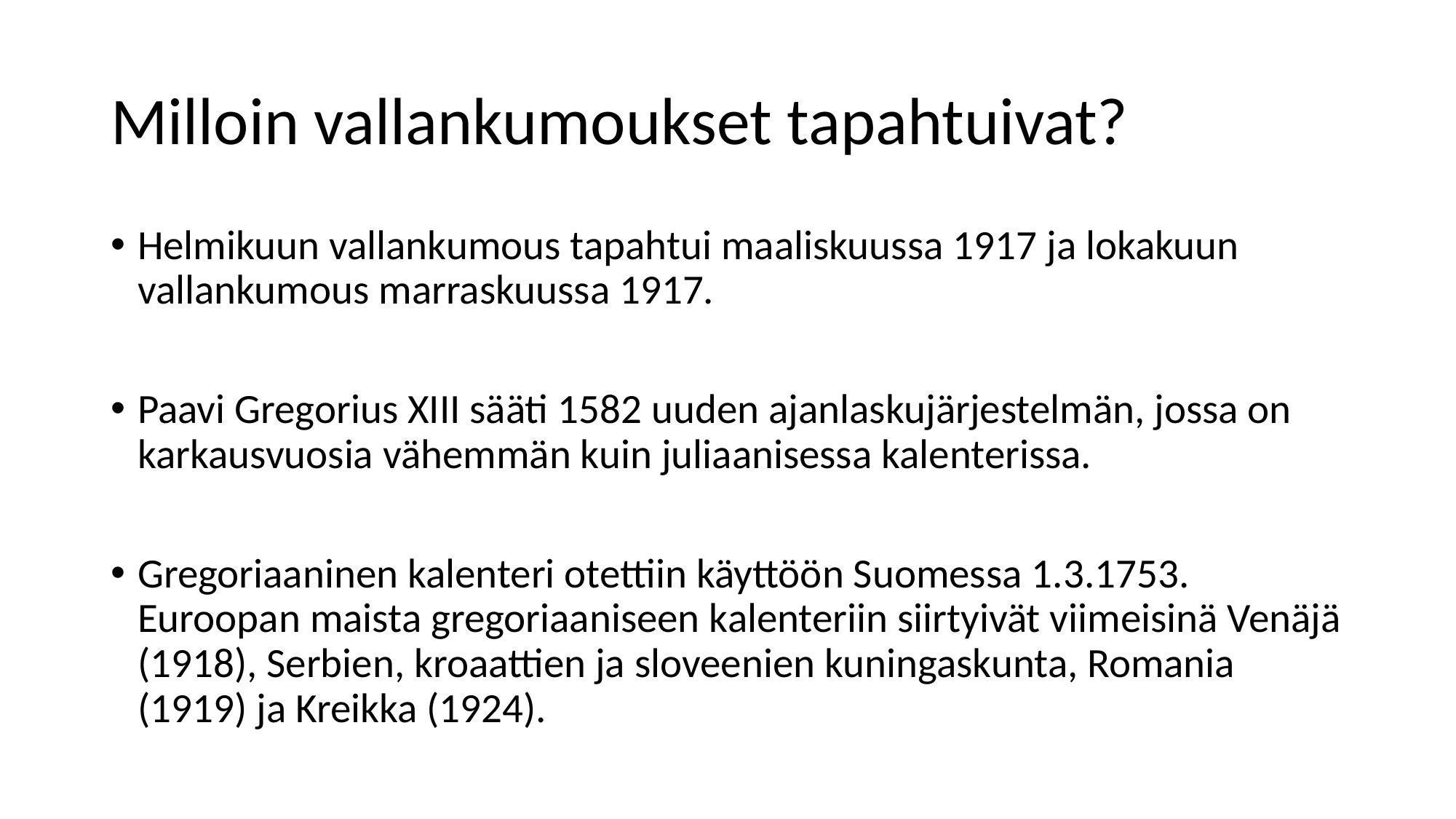

# Milloin vallankumoukset tapahtuivat?
Helmikuun vallankumous tapahtui maaliskuussa 1917 ja lokakuun vallankumous marraskuussa 1917.

Paavi Gregorius XIII sääti 1582 uuden ajanlaskujärjestelmän, jossa on karkausvuosia vähemmän kuin juliaanisessa kalenterissa.

Gregoriaaninen kalenteri otettiin käyttöön Suomessa 1.3.1753. Euroopan maista gregoriaaniseen kalenteriin siirtyivät viimeisinä Venäjä (1918), Serbien, kroaattien ja sloveenien kuningaskunta, Romania (1919) ja Kreikka (1924).